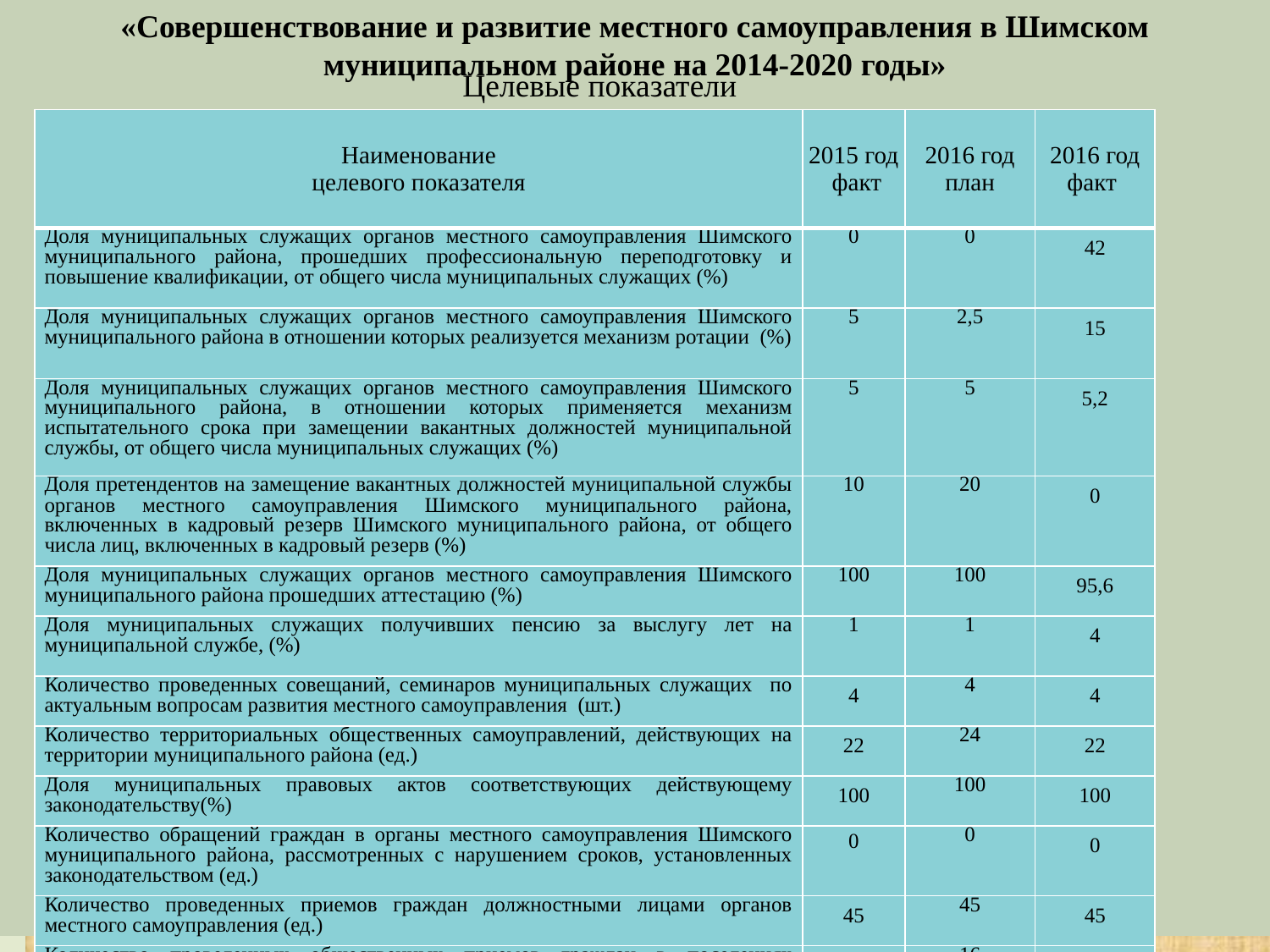

#
«Совершенствование и развитие местного самоуправления в Шимском муниципальном районе на 2014-2020 годы»

Целевые показатели
| Наименование целевого показателя | 2015 год факт | 2016 год план | 2016 год факт |
| --- | --- | --- | --- |
| Доля муниципальных служащих органов местного самоуправления Шимского муниципального района, прошедших профессиональную переподготовку и повышение квалификации, от общего числа муниципальных служащих (%) | 0 | 0 | 42 |
| Доля муниципальных служащих органов местного самоуправления Шимского муниципального района в отношении которых реализуется механизм ротации (%) | 5 | 2,5 | 15 |
| Доля муниципальных служащих органов местного самоуправления Шимского муниципального района, в отношении которых применяется механизм испытательного срока при замещении вакантных должностей муниципальной службы, от общего числа муниципальных служащих (%) | 5 | 5 | 5,2 |
| Доля претендентов на замещение вакантных должностей муниципальной службы органов местного самоуправления Шимского муниципального района, включенных в кадровый резерв Шимского муниципального района, от общего числа лиц, включенных в кадровый резерв (%) | 10 | 20 | 0 |
| Доля муниципальных служащих органов местного самоуправления Шимского муниципального района прошедших аттестацию (%) | 100 | 100 | 95,6 |
| Доля муниципальных служащих получивших пенсию за выслугу лет на муниципальной службе, (%) | 1 | 1 | 4 |
| Количество проведенных совещаний, семинаров муниципальных служащих по актуальным вопросам развития местного самоуправления (шт.) | 4 | 4 | 4 |
| Количество территориальных общественных самоуправлений, действующих на территории муниципального района (ед.) | 22 | 24 | 22 |
| Доля муниципальных правовых актов соответствующих действующему законодательству(%) | 100 | 100 | 100 |
| Количество обращений граждан в органы местного самоуправления Шимского муниципального района, рассмотренных с нарушением сроков, установленных законодательством (ед.) | 0 | 0 | 0 |
| Количество проведенных приемов граждан должностными лицами органов местного самоуправления (ед.) | 45 | 45 | 45 |
| Количество проведенных общественных приемов граждан в поселениях Шимского муниципального района (ед.) | 12 | 16 | 16 |
| Количество проведенных заседаний Общественного совета при Администрации Шимского муниципального района (ед.) | 4 | 4 | 0 |
| Доля заявителей, удовлетворенных качеством предоставленных государственных и муниципальных услуг, от общего числа опрошенных (%) | 80 | 90 | 90 |
| Среднее количество обращений граждан для получения одной государственной (муниципальной) услуги (ед.) | 1 | 1 | 1 |
| Среднее время ожидания в очереди при обращении граждан в орган местного самоуправления Шимского муниципального района (мин) | 15 | 15 | 15 |
| Среднее число обращений представителей бизнес-сообщества для получения одной государственной (муниципальной) услуги, связанной со сферой предпринимательской деятельности (ед.) | 1 | 1 | 1 |
| Доля населения муниципального района, имеющего доступ к получению государственных и муниципальных услуг по принципу «одного окна», в том числе на базе МФЦ, от общей численности населения района (%) | 90 | 95 | 95 |
| Доля государственных и муниципальных услуг, предоставляемых в муниципальном районе, по которым регулярно проводится мониторинг их качества, от общего числа предоставляемых в области государственных и муниципальных услуг (%) | 30 | 50 | 70 |
| Доля муниципальных образований муниципального района, в которых проводится мониторинг качества исполнения муниципальных функций, предоставления муниципальных услуг (%) | 100 | 100 | 100 |
| Доля проектов нормативных правовых актов органов местного самоуправления, размещенных на официальных сайтах органов местного самоуправления муниципального района в сети Интернет для проведения публичных обсуждений (%) | 100 | 100 | 100 |
| Доля предоставленных по принципу «одного окна» государственных и муниципальных услуг от общего числа предоставленных государственных услуг (%) | 50 | 60 | 90 |
| Количество проектов нормативных правовых актов органов местного самоуправления Шимского муниципального района, в отношении которых проведена процедура оценки регулирующего воздействия (ед.) | 0 | 13 | 1 |
| Доля автоматизированных рабочих мест, обеспечивающих межведомственное электронное взаимодействие при предоставлении государственных и муниципальных услуг в электронном виде в органах местного самоуправления муниципального района и подведомственных им учреждениях, % | 8 | 25 | 30 |
| Доля органов местного самоуправления муниципального района, имеющих официальные сайты для размещения информации о своей деятельности, % | 100 | 100 | 100 |
| Степень соответствия разделов официальных сайтов органов местного самоуправления муниципального района требованиям действующего законодательства, % | 100 | 100 | 100 |
| Доля органов местного самоуправления муниципального района, на официальных сайтах которых созданы информационные подсистемы, обеспечивающие информационное взаимодействие с гражданами и организациями, % | 65 | 100 | 100 |
| Доля аттестованных автоматизированных рабочих мест в органах местного самоуправления муниципального района на предмет соответствия требованиям защиты информации, % | 0 | 60 | 0 |
| Доля сотрудников органов местного самоуправления муниципального района, имеющих электронную подпись от количества сотрудников органов местного самоуправления муниципального района, имеющих право подписи, % | 8 | 60 | 100 |
| Количество муниципальных служащих, прошедших обучение на семинарах или курсах по теме «Противодействие коррупции в органах муниципального управления» (ед.) | 2 | 3 | 4 |
| Публикация в средствах массовой информации материалов о деятельности органов местного самоуправления Шимского муниципального района о проводимой работе по противодействию коррупции (ед.) | 2 | 3 | 1 |
| Проведение заседаний комиссии по противодействию коррупции (ед.) | 4 | 4 | 2 |
| Доля проектов муниципальных нормативных правовых актов в отношении которых проведена антикоррупционная экспертиза (%) | 100 | 100 | 100 |